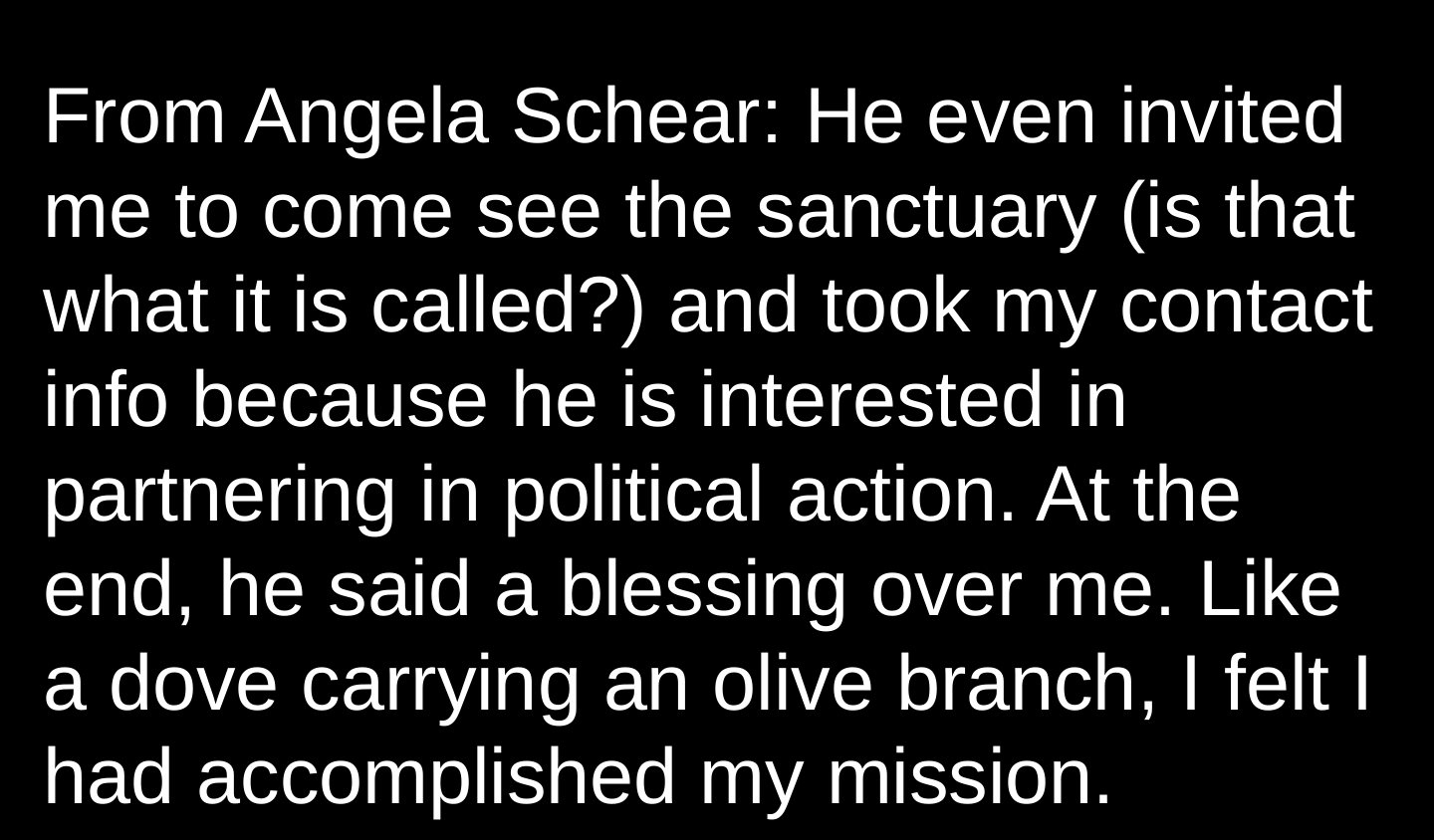

From Angela Schear: He even invited me to come see the sanctuary (is that what it is called?) and took my contact info because he is interested in partnering in political action. At the end, he said a blessing over me. Like a dove carrying an olive branch, I felt I had accomplished my mission.